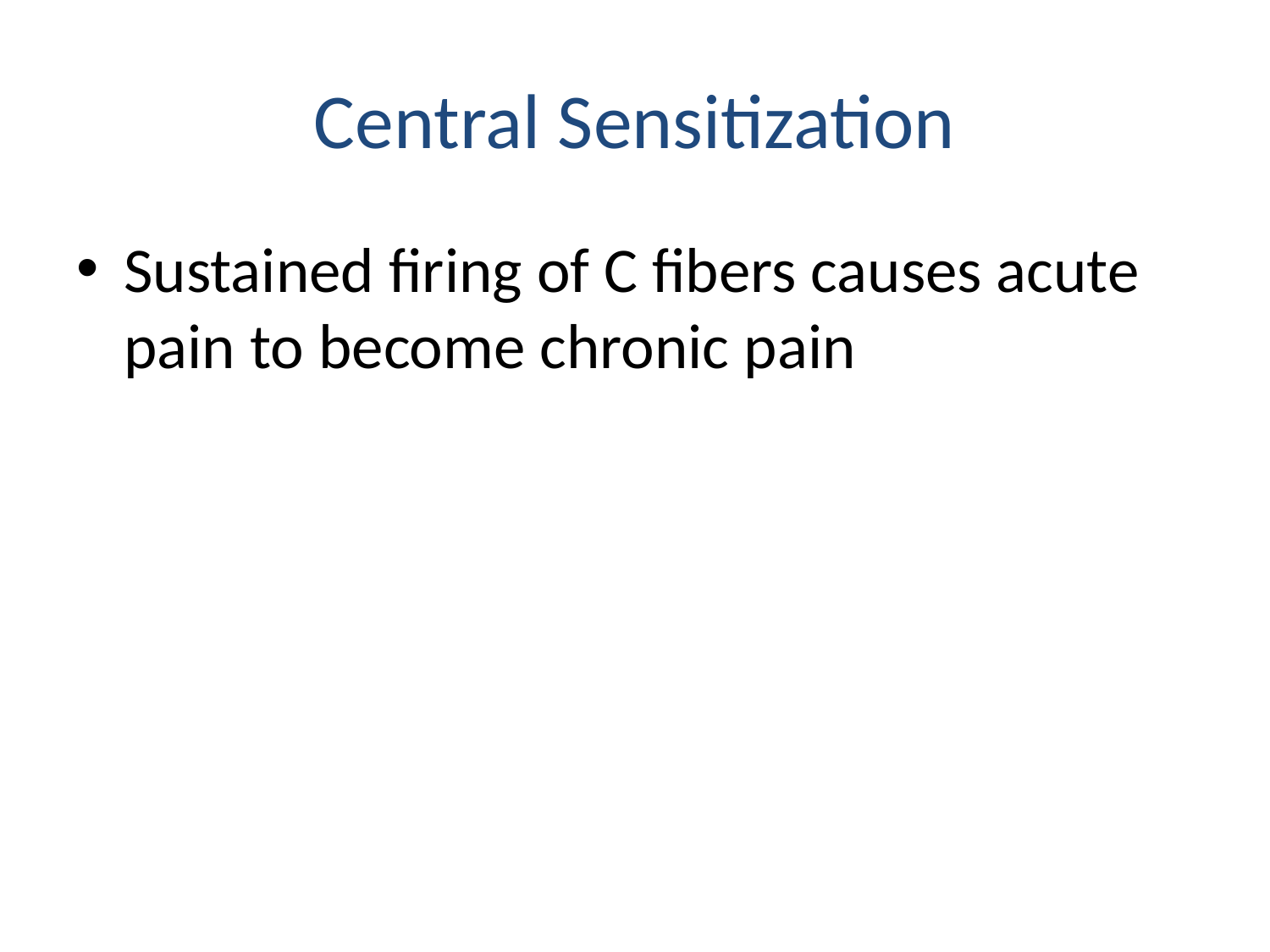

# Central Sensitization
Sustained firing of C fibers causes acute pain to become chronic pain